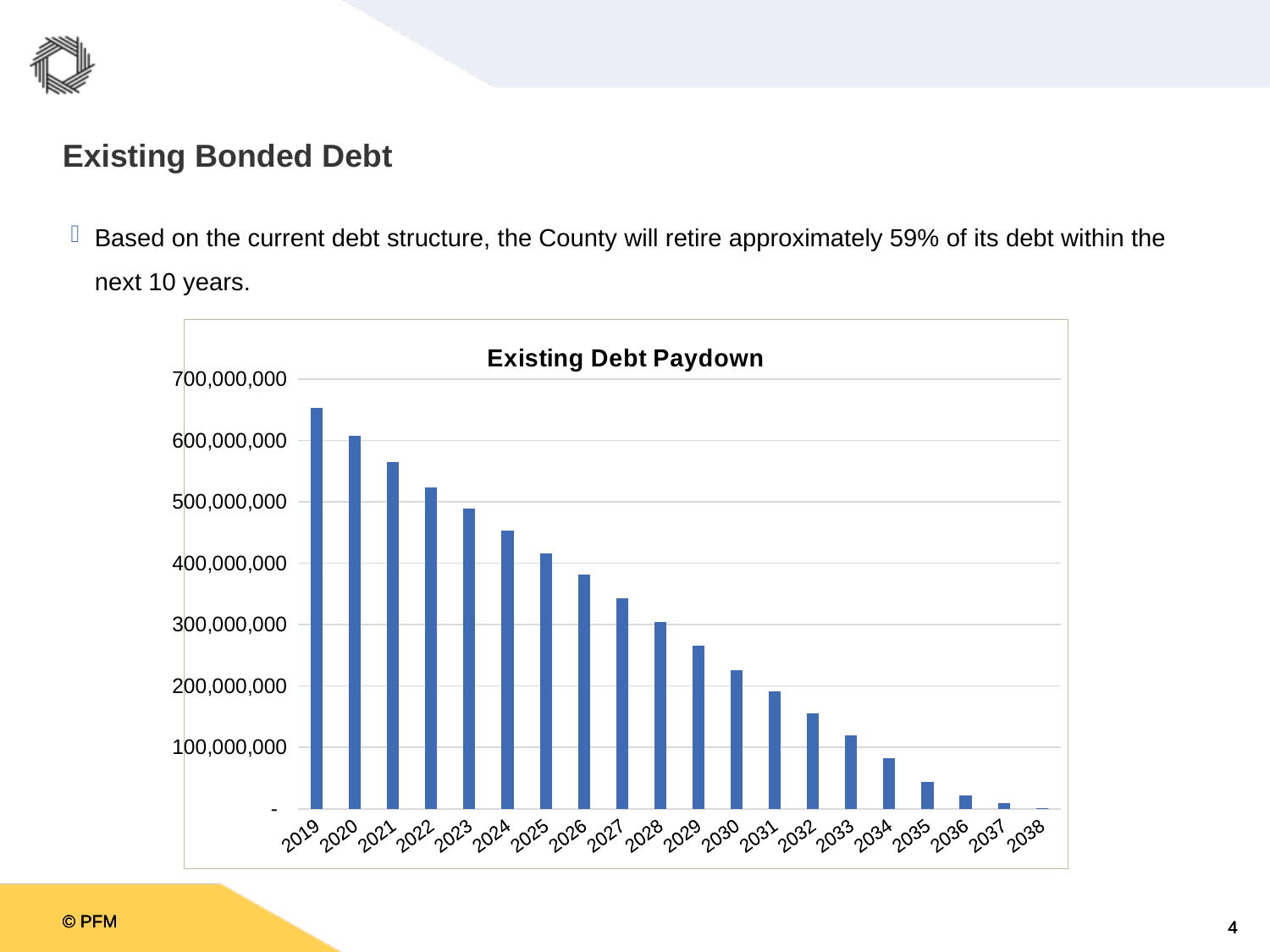

# Existing Bonded Debt
Based on the current debt structure, the County will retire approximately 59% of its debt within the next 10 years.

### Chart: Existing Debt Paydown

| Category | Exisiting Debt Paydown |
|---|---|
| 2019.0 | 652730080.0 |
| 2020.0 | 607835799.0 |
| 2021.0 | 564876518.0 |
| 2022.0 | 524127237.0 |
| 2023.0 | 489162956.0 |
| 2024.0 | 452978675.0 |
| 2025.0 | 416494394.0 |
| 2026.0 | 381010113.0 |
| 2027.0 | 343635832.0 |
| 2028.0 | 304896976.0 |
| 2029.0 | 265825000.0 |
| 2030.0 | 225370000.0 |
| 2031.0 | 191370000.0 |
| 2032.0 | 155985000.0 |
| 2033.0 | 119280000.0 |
| 2034.0 | 82260000.0 |
| 2035.0 | 43780000.0 |
| 2036.0 | 21600000.0 |
| 2037.0 | 9630000.0 |
| 2038.0 | 1655000.0 |